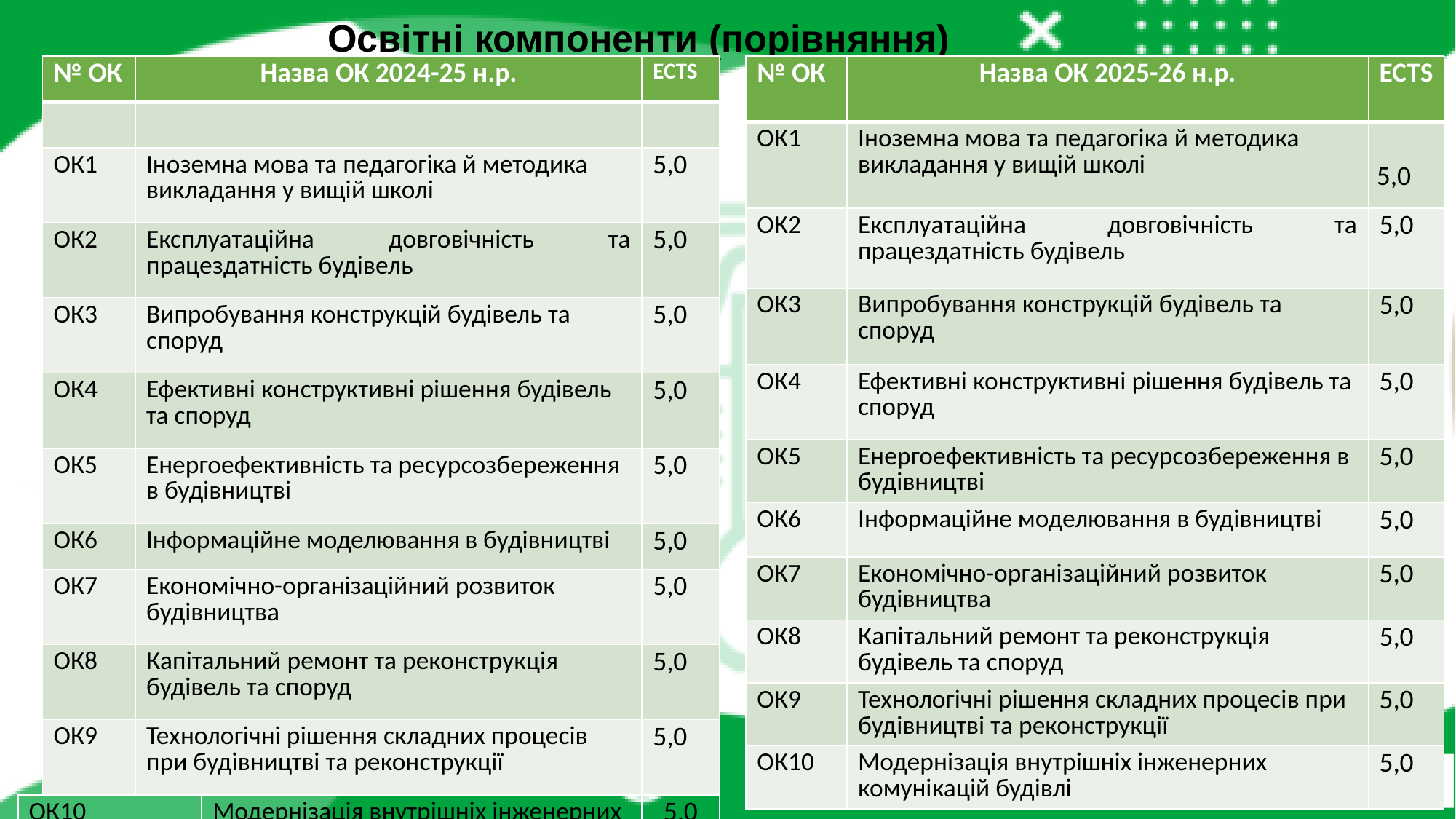

# Освітні компоненти (порівняння)
| № ОК | Назва ОК 2024-25 н.р. | ECTS |
| --- | --- | --- |
|  |  |  |
| ОК1 | Іноземна мова та педагогіка й методика викладання у вищій школі | 5,0 |
| ОК2 | Експлуатаційна довговічність та працездатність будівель | 5,0 |
| ОК3 | Випробування конструкцій будівель та споруд | 5,0 |
| ОК4 | Ефективні конструктивні рішення будівель та споруд | 5,0 |
| ОК5 | Енергоефективність та ресурсозбереження в будівництві | 5,0 |
| ОК6 | Інформаційне моделювання в будівництві | 5,0 |
| ОК7 | Економічно-організаційний розвиток будівництва | 5,0 |
| ОК8 | Капітальний ремонт та реконструкція будівель та споруд | 5,0 |
| ОК9 | Технологічні рішення складних процесів при будівництві та реконструкції | 5,0 |
| № ОК | Назва ОК 2025-26 н.р. | ECTS |
| --- | --- | --- |
| ОК1 | Іноземна мова та педагогіка й методика викладання у вищій школі | 5,0 |
| ОК2 | Експлуатаційна довговічність та працездатність будівель | 5,0 |
| ОК3 | Випробування конструкцій будівель та споруд | 5,0 |
| ОК4 | Ефективні конструктивні рішення будівель та споруд | 5,0 |
| ОК5 | Енергоефективність та ресурсозбереження в будівництві | 5,0 |
| ОК6 | Інформаційне моделювання в будівництві | 5,0 |
| ОК7 | Економічно-організаційний розвиток будівництва | 5,0 |
| ОК8 | Капітальний ремонт та реконструкція будівель та споруд | 5,0 |
| ОК9 | Технологічні рішення складних процесів при будівництві та реконструкції | 5,0 |
| ОК10 | Модернізація внутрішніх інженерних комунікацій будівлі | 5,0 |

14
| ОК10 | Модернізація внутрішніх інженерних комунікацій будівлі | 5,0 |
| --- | --- | --- |